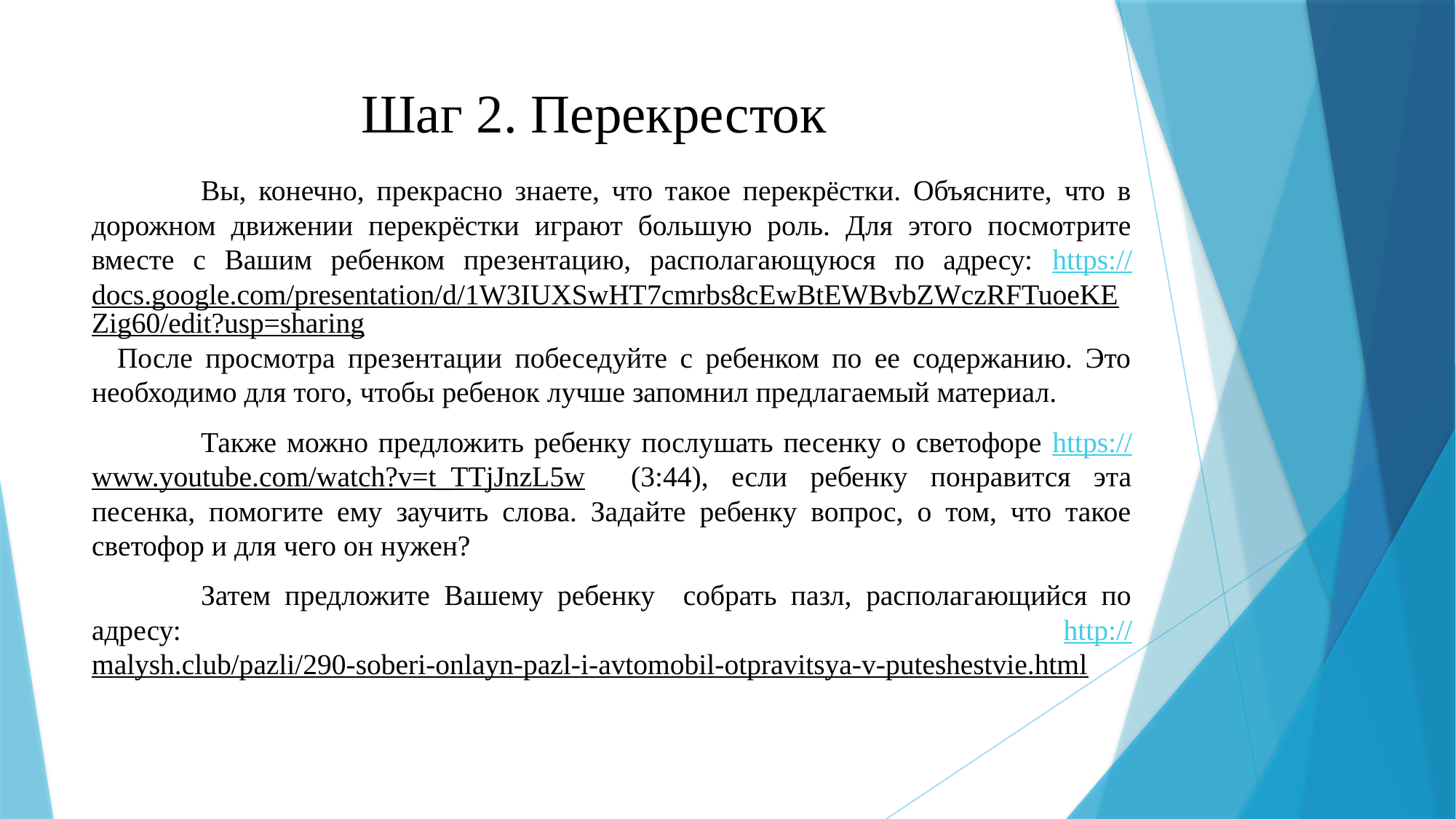

# Шаг 2. Перекресток
	Вы, конечно, прекрасно знаете, что такое перекрёстки. Объясните, что в дорожном движении перекрёстки играют большую роль. Для этого посмотрите вместе с Вашим ребенком презентацию, располагающуюся по адресу: https://docs.google.com/presentation/d/1W3IUXSwHT7cmrbs8cEwBtEWBvbZWczRFTuoeKEZig60/edit?usp=sharing  После просмотра презентации побеседуйте с ребенком по ее содержанию. Это необходимо для того, чтобы ребенок лучше запомнил предлагаемый материал.
	Также можно предложить ребенку послушать песенку о светофоре https://www.youtube.com/watch?v=t_TTjJnzL5w  (3:44), если ребенку понравится эта песенка, помогите ему заучить слова. Задайте ребенку вопрос, о том, что такое светофор и для чего он нужен?
	Затем предложите Вашему ребенку  собрать пазл, располагающийся по адресу: http://malysh.club/pazli/290-soberi-onlayn-pazl-i-avtomobil-otpravitsya-v-puteshestvie.html